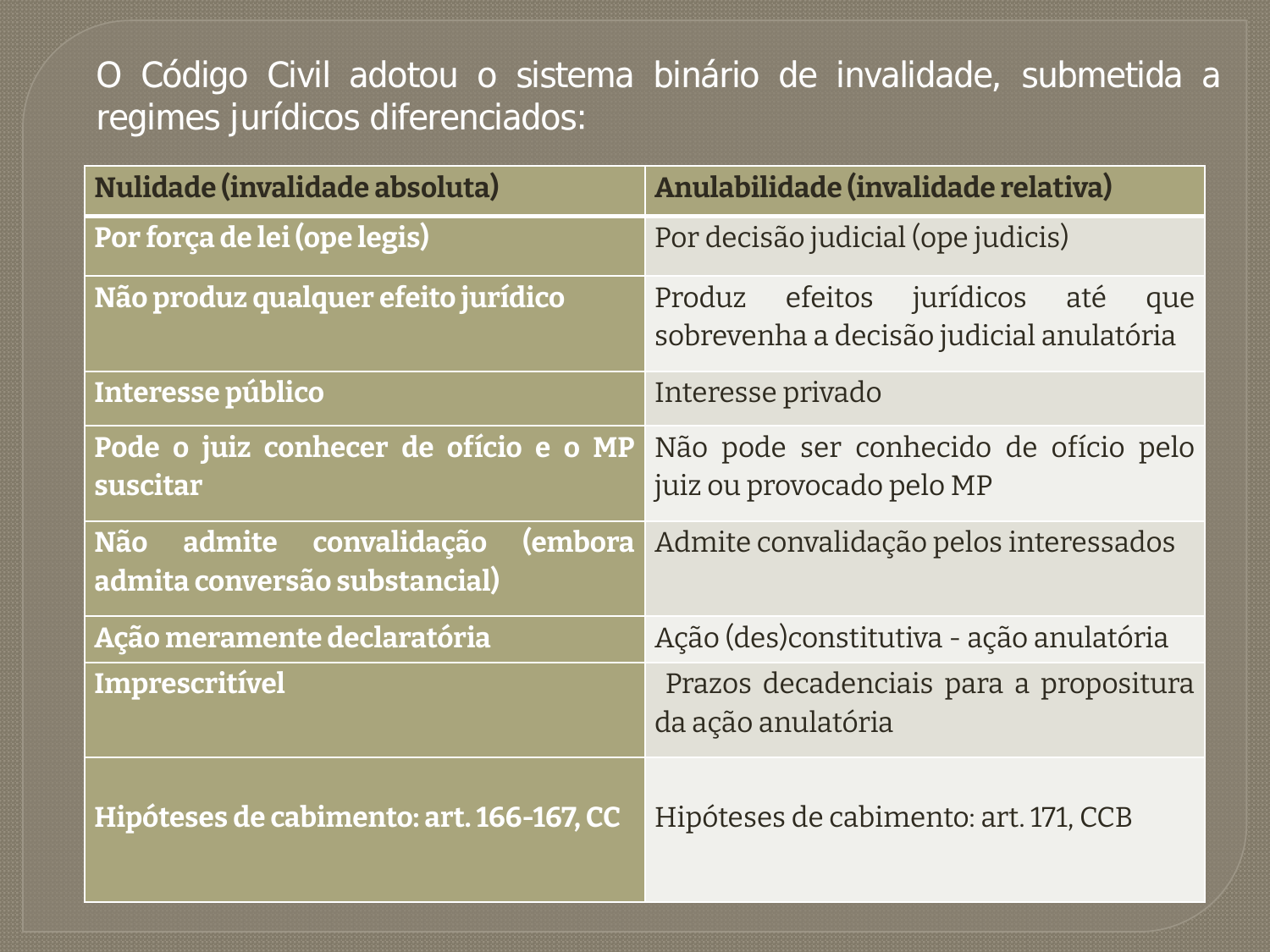

O Código Civil adotou o sistema binário de invalidade, submetida a regimes jurídicos diferenciados:

| Nulidade (invalidade absoluta) | Anulabilidade (invalidade relativa) |
| --- | --- |
| Por força de lei (ope legis) | Por decisão judicial (ope judicis) |
| Não produz qualquer efeito jurídico | Produz efeitos jurídicos até que sobrevenha a decisão judicial anulatória |
| Interesse público | Interesse privado |
| Pode o juiz conhecer de ofício e o MP suscitar | Não pode ser conhecido de ofício pelo juiz ou provocado pelo MP |
| Não admite convalidação (embora admita conversão substancial) | Admite convalidação pelos interessados |
| Ação meramente declaratória | Ação (des)constitutiva - ação anulatória |
| Imprescritível | Prazos decadenciais para a propositura da ação anulatória |
| Hipóteses de cabimento: art. 166-167, CC | Hipóteses de cabimento: art. 171, CCB |